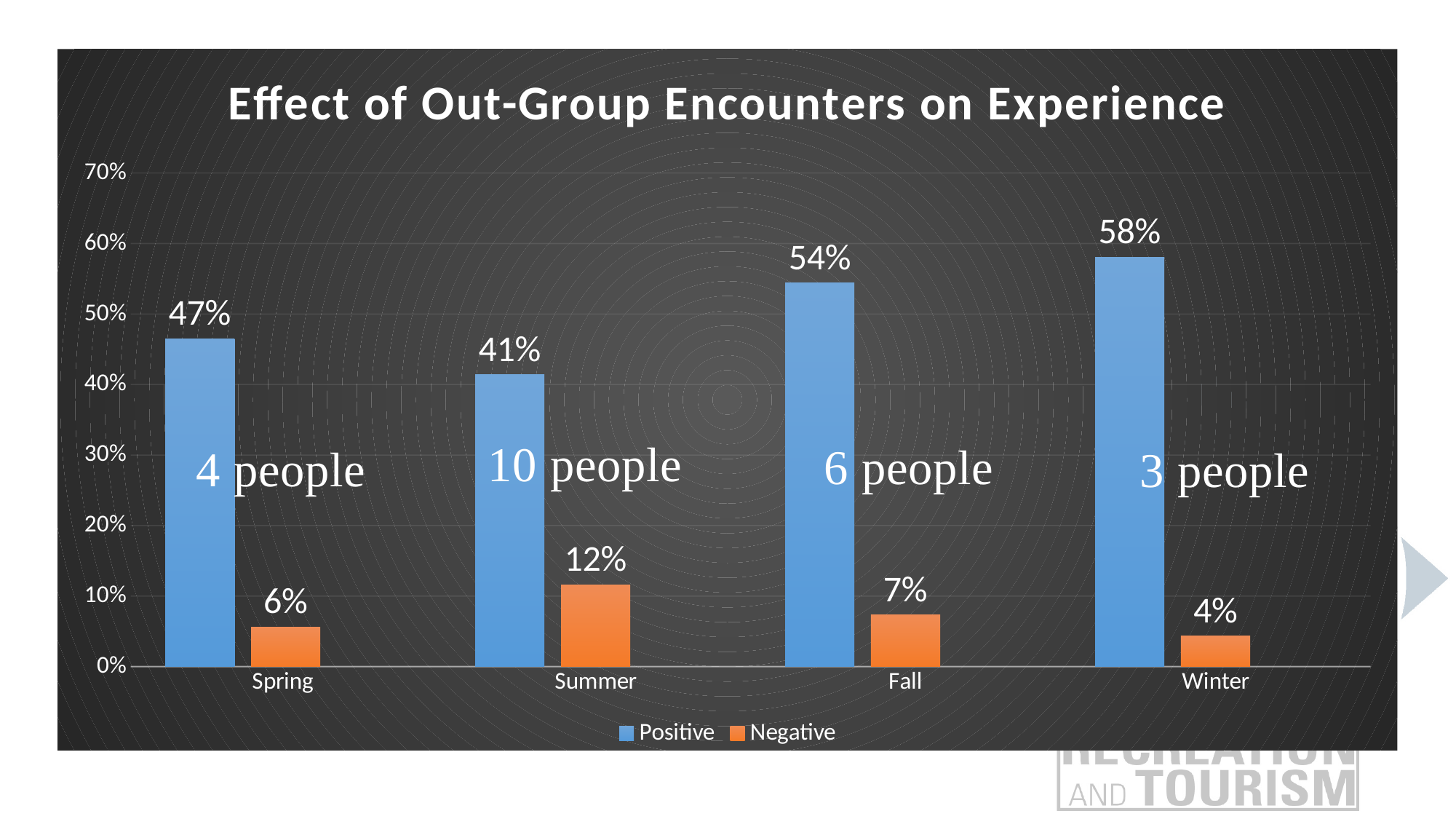

### Chart: Effect of Out-Group Encounters on Experience

| Category | Positive | Negative |  |
|---|---|---|---|
| Spring  | 0.4651685393258427 | 0.056179775280898875 | None |
| Summer | 0.41369047619047616 | 0.11607142857142858 | None |
| Fall | 0.543859649122807 | 0.07309941520467836 | None |
| Winter | 0.5806451612903226 | 0.043010752688172046 | None |